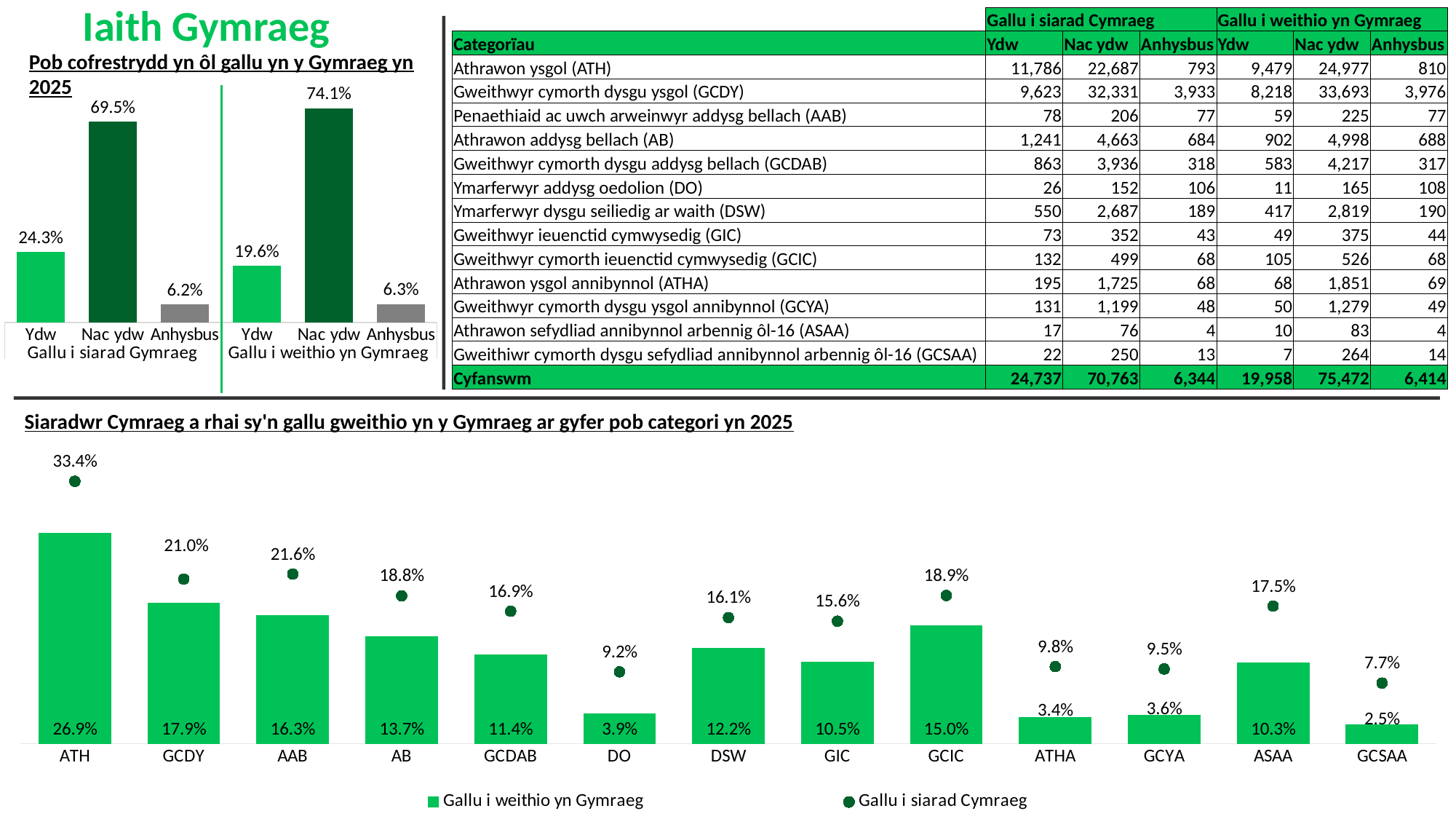

Iaith Gymraeg

|  | Gallu i siarad Cymraeg |  |  | Gallu i weithio yn Gymraeg |  |  |
| --- | --- | --- | --- | --- | --- | --- |
| Categorïau | Ydw | Nac ydw | Anhysbus | Ydw | Nac ydw | Anhysbus |
| Athrawon ysgol (ATH) | 11,786 | 22,687 | 793 | 9,479 | 24,977 | 810 |
| Gweithwyr cymorth dysgu ysgol (GCDY) | 9,623 | 32,331 | 3,933 | 8,218 | 33,693 | 3,976 |
| Penaethiaid ac uwch arweinwyr addysg bellach (AAB) | 78 | 206 | 77 | 59 | 225 | 77 |
| Athrawon addysg bellach (AB) | 1,241 | 4,663 | 684 | 902 | 4,998 | 688 |
| Gweithwyr cymorth dysgu addysg bellach (GCDAB) | 863 | 3,936 | 318 | 583 | 4,217 | 317 |
| Ymarferwyr addysg oedolion (DO) | 26 | 152 | 106 | 11 | 165 | 108 |
| Ymarferwyr dysgu seiliedig ar waith (DSW) | 550 | 2,687 | 189 | 417 | 2,819 | 190 |
| Gweithwyr ieuenctid cymwysedig (GIC) | 73 | 352 | 43 | 49 | 375 | 44 |
| Gweithwyr cymorth ieuenctid cymwysedig (GCIC) | 132 | 499 | 68 | 105 | 526 | 68 |
| Athrawon ysgol annibynnol (ATHA) | 195 | 1,725 | 68 | 68 | 1,851 | 69 |
| Gweithwyr cymorth dysgu ysgol annibynnol (GCYA) | 131 | 1,199 | 48 | 50 | 1,279 | 49 |
| Athrawon sefydliad annibynnol arbennig ôl-16 (ASAA) | 17 | 76 | 4 | 10 | 83 | 4 |
| Gweithiwr cymorth dysgu sefydliad annibynnol arbennig ôl-16 (GCSAA) | 22 | 250 | 13 | 7 | 264 | 14 |
| Cyfanswm | 24,737 | 70,763 | 6,344 | 19,958 | 75,472 | 6,414 |
Pob cofrestrydd yn ôl gallu yn y Gymraeg yn 2025

### Chart

| Category | Total |
|---|---|
| Ydw | 0.242891088331173 |
| Nac ydw | 0.69481756411767 |
| Anhysbus | 0.0622913475511567 |
| Ydw | 0.195966379953655 |
| Nac ydw | 0.741054946781352 |
| Anhysbus | 0.0629786732649935 |

### Chart

| Category | Gallu i weithio yn Gymraeg | Gallu i siarad Cymraeg |
|---|---|---|
| ATH | 0.268785799353485 | 0.334202914988941 |
| GCDY | 0.179092117593218 | 0.209710811340903 |
| AAB | 0.163434903047091 | 0.21606648199446 |
| AB | 0.136915604128719 | 0.188372799028537 |
| GCDAB | 0.113933945671292 | 0.168653507914794 |
| DO | 0.0387323943661972 | 0.0915492957746479 |
| DSW | 0.121716287215412 | 0.160537069468768 |
| GIC | 0.104700854700855 | 0.155982905982906 |
| GCIC | 0.150214592274678 | 0.188841201716738 |
| ATHA | 0.03420523138833 | 0.0980885311871227 |
| GCYA | 0.0362844702467344 | 0.0950653120464441 |
| ASAA | 0.103092783505155 | 0.175257731958763 |
| GCSAA | 0.0245614035087719 | 0.0771929824561404 |
Siaradwr Cymraeg a rhai sy'n gallu gweithio yn y Gymraeg ar gyfer pob categori yn 2025